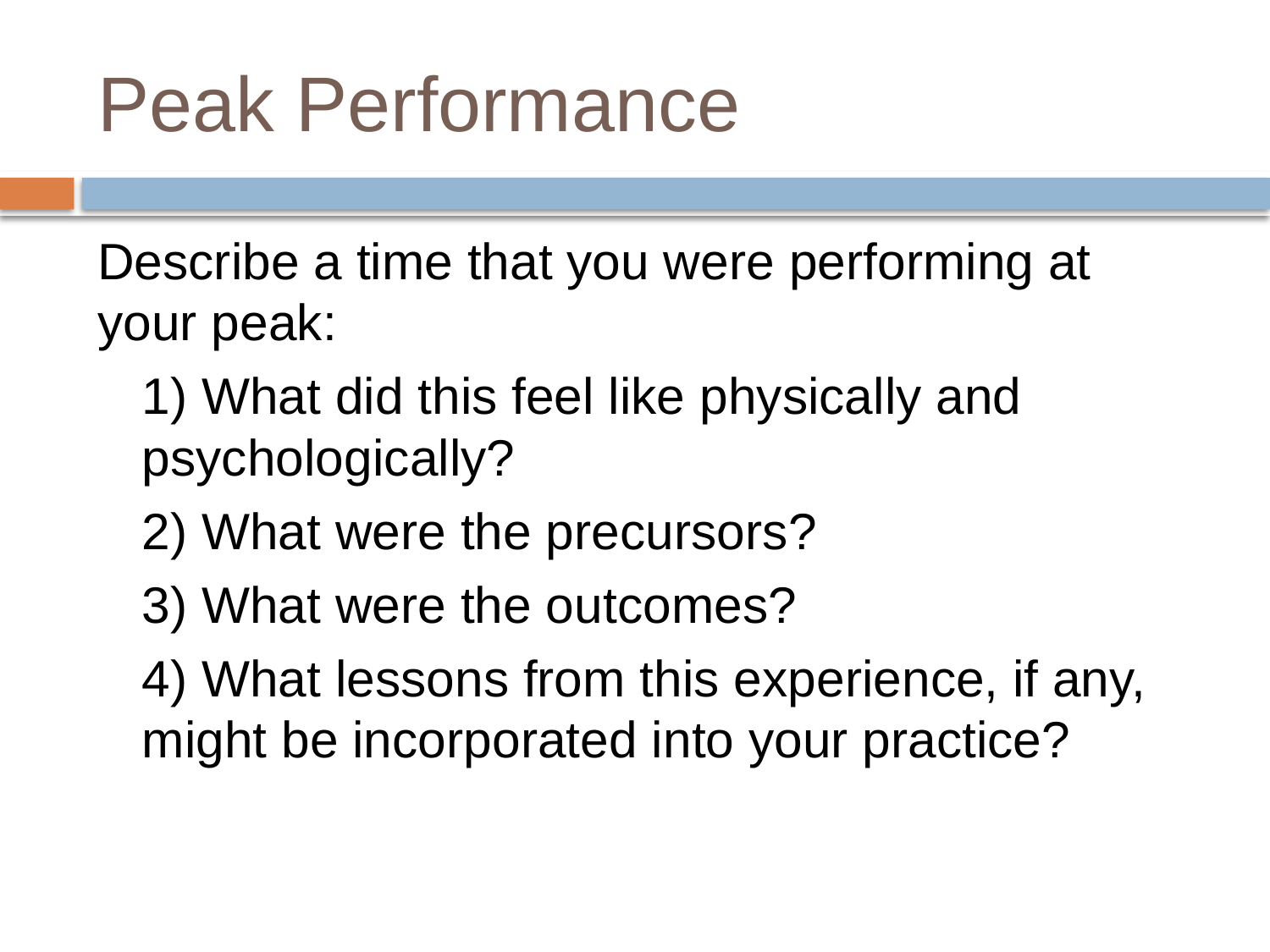

# Peak Performance
Describe a time that you were performing at your peak:
	1) What did this feel like physically and psychologically?
	2) What were the precursors?
	3) What were the outcomes?
	4) What lessons from this experience, if any, might be incorporated into your practice?